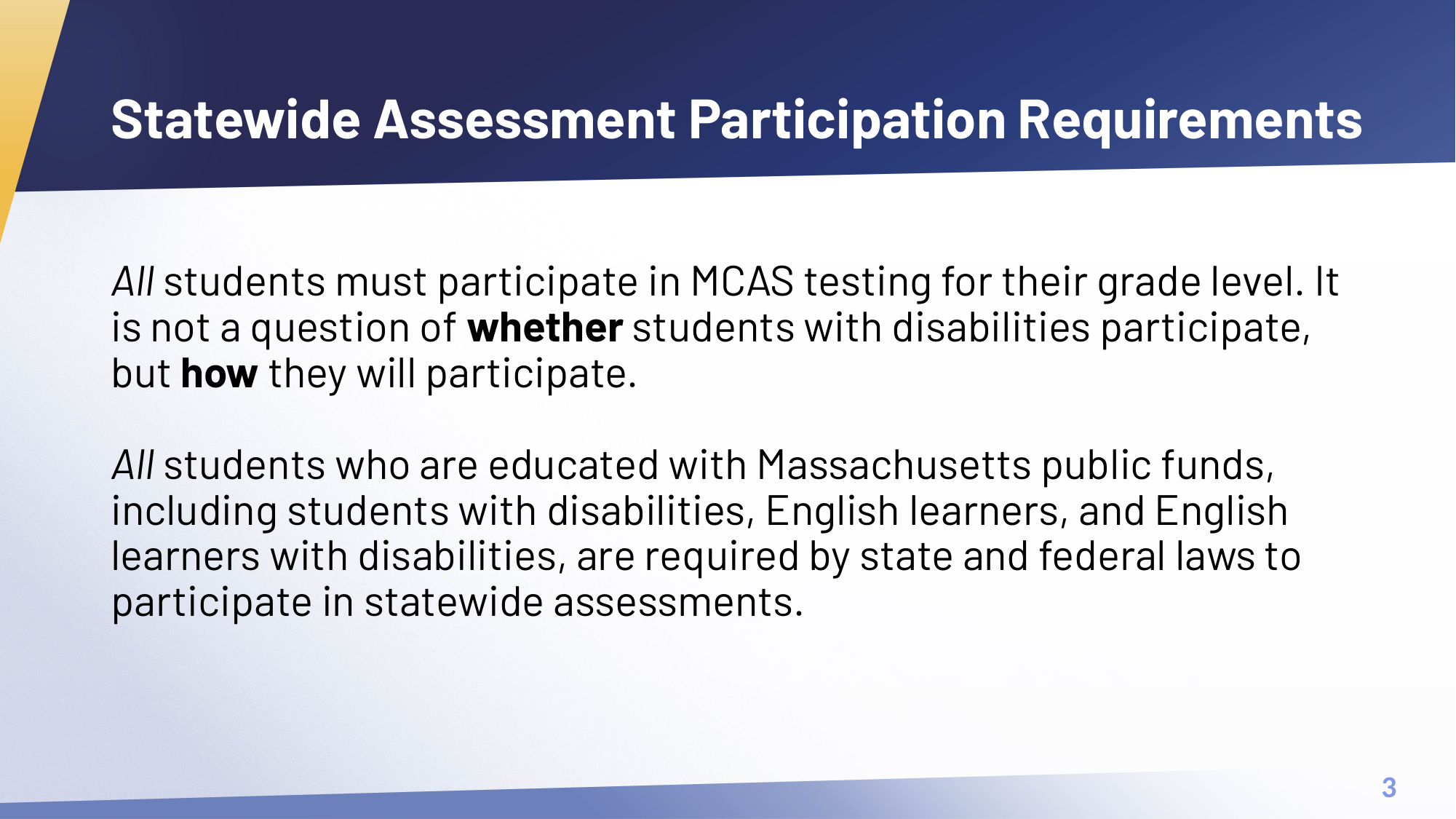

# Statewide Assessment Participation Requirements
All students must participate in MCAS testing for their grade level. It is not a question of whether students with disabilities participate, but how they will participate.
All students who are educated with Massachusetts public funds, including students with disabilities, English learners, and English learners with disabilities, are required by state and federal laws to participate in statewide assessments.